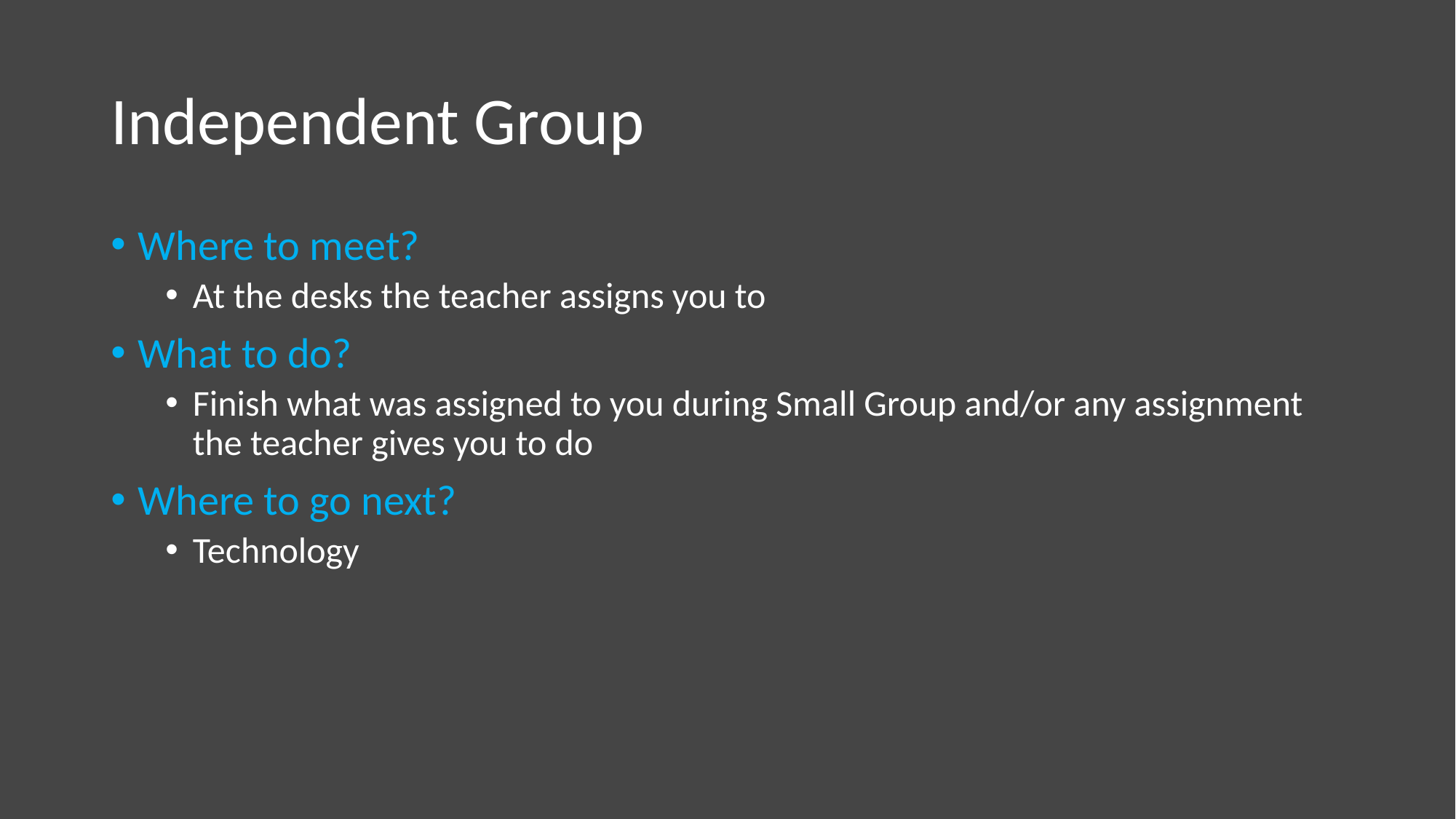

# Independent Group
Where to meet?
At the desks the teacher assigns you to
What to do?
Finish what was assigned to you during Small Group and/or any assignment the teacher gives you to do
Where to go next?
Technology